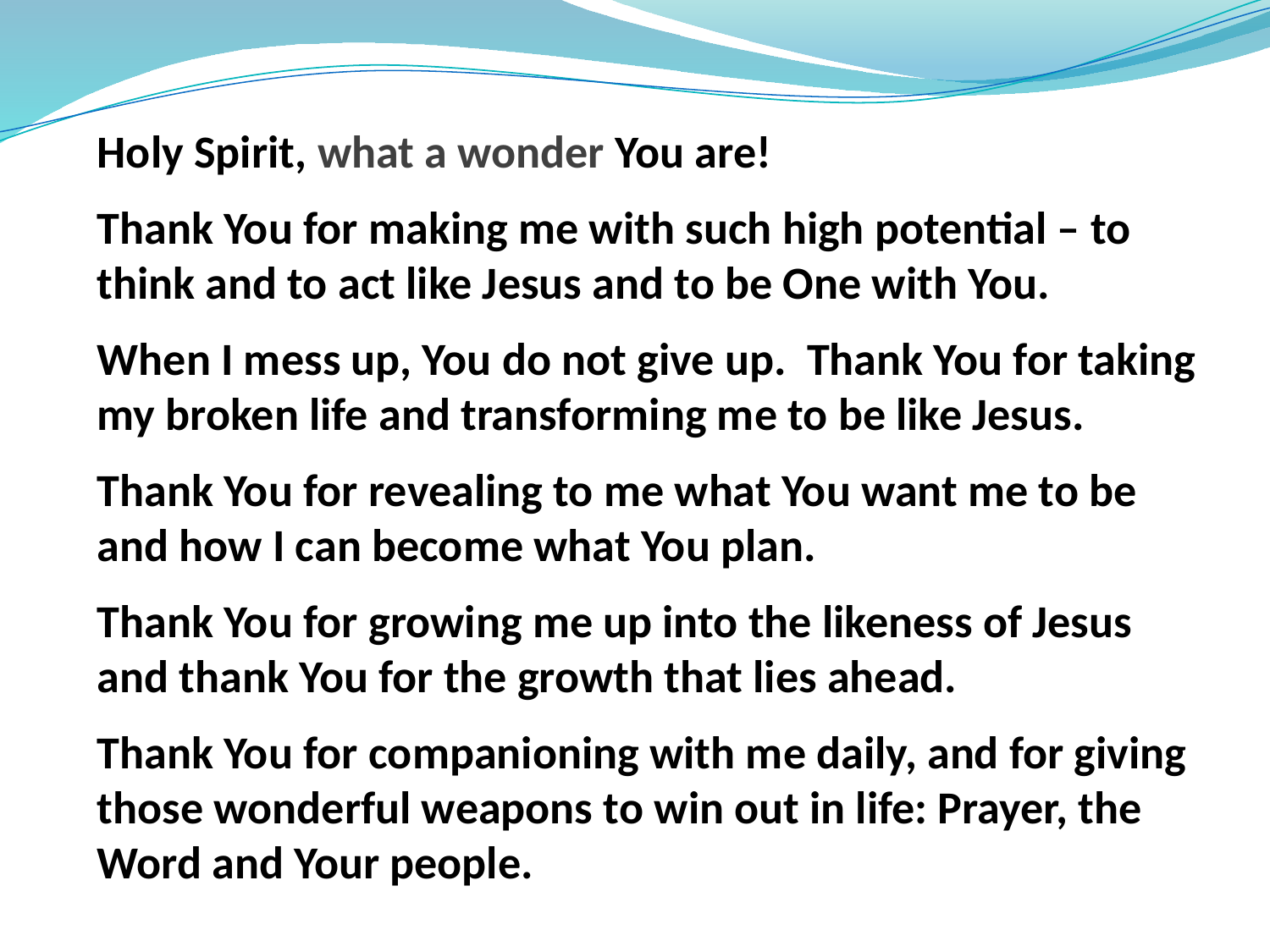

Holy Spirit, what a wonder You are!
Thank You for making me with such high potential – to think and to act like Jesus and to be One with You.
When I mess up, You do not give up.  Thank You for taking my broken life and transforming me to be like Jesus.
Thank You for revealing to me what You want me to be and how I can become what You plan.
Thank You for growing me up into the likeness of Jesus and thank You for the growth that lies ahead.
Thank You for companioning with me daily, and for giving those wonderful weapons to win out in life: Prayer, the Word and Your people.